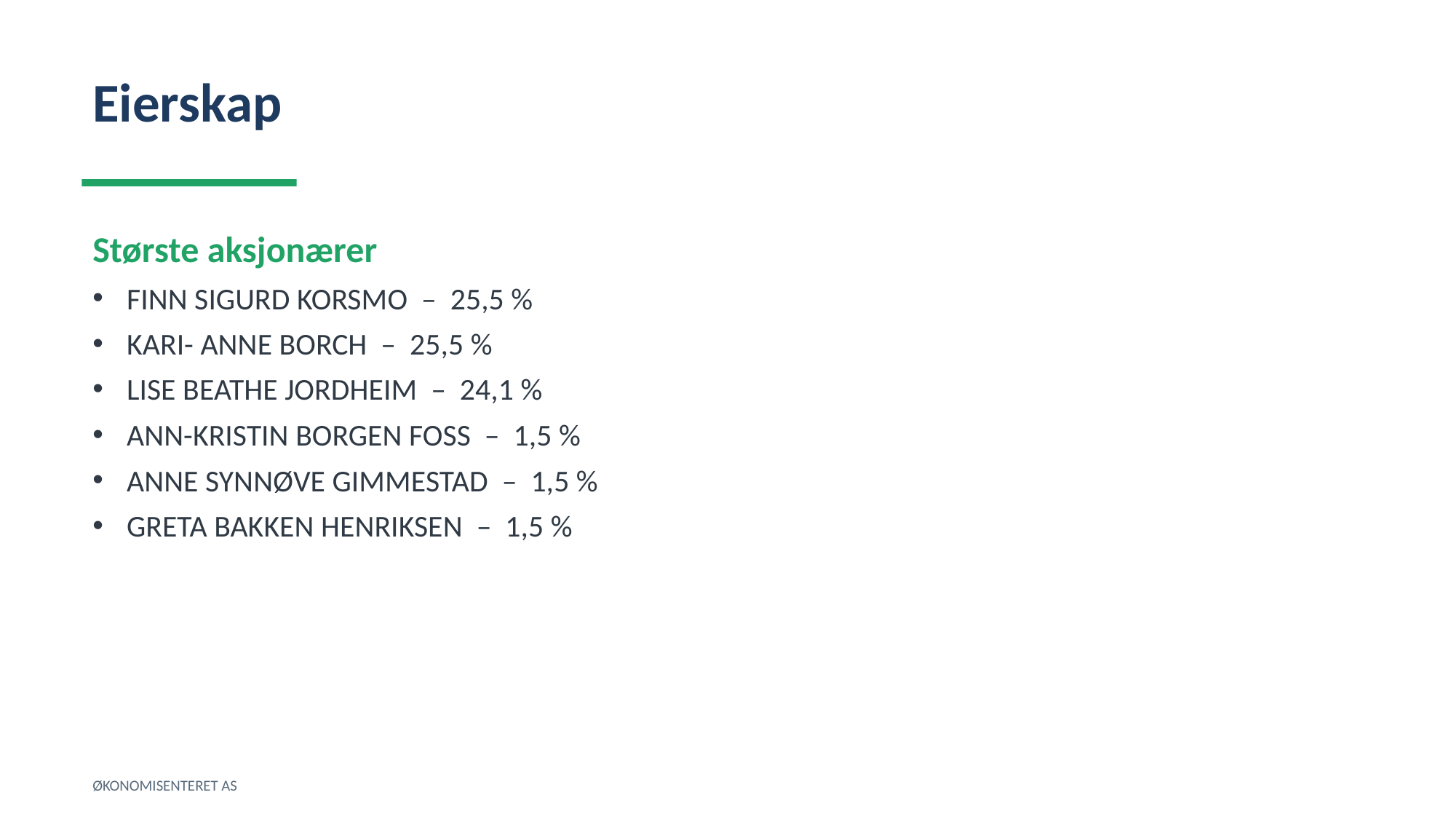

Eierskap

Største aksjonærer
FINN SIGURD KORSMO  –  25,5 %
KARI- ANNE BORCH  –  25,5 %
LISE BEATHE JORDHEIM  –  24,1 %
ANN-KRISTIN BORGEN FOSS  –  1,5 %
ANNE SYNNØVE GIMMESTAD  –  1,5 %
GRETA BAKKEN HENRIKSEN  –  1,5 %
ØKONOMISENTERET AS